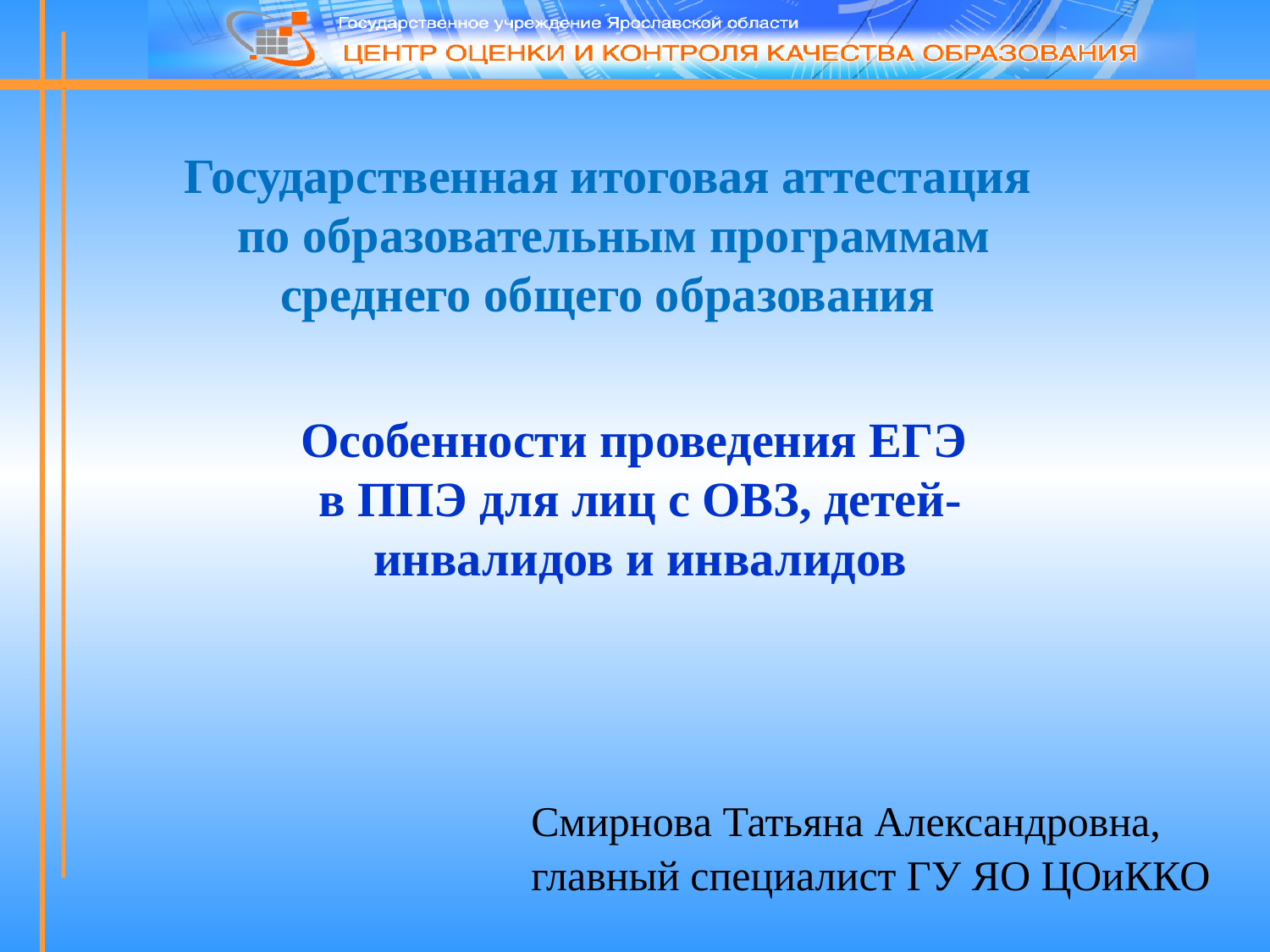

Государственная итоговая аттестация
по образовательным программам среднего общего образования

Особенности проведения ЕГЭ
в ППЭ для лиц с ОВЗ, детей-инвалидов и инвалидов
Смирнова Татьяна Александровна,
главный специалист ГУ ЯО ЦОиККО